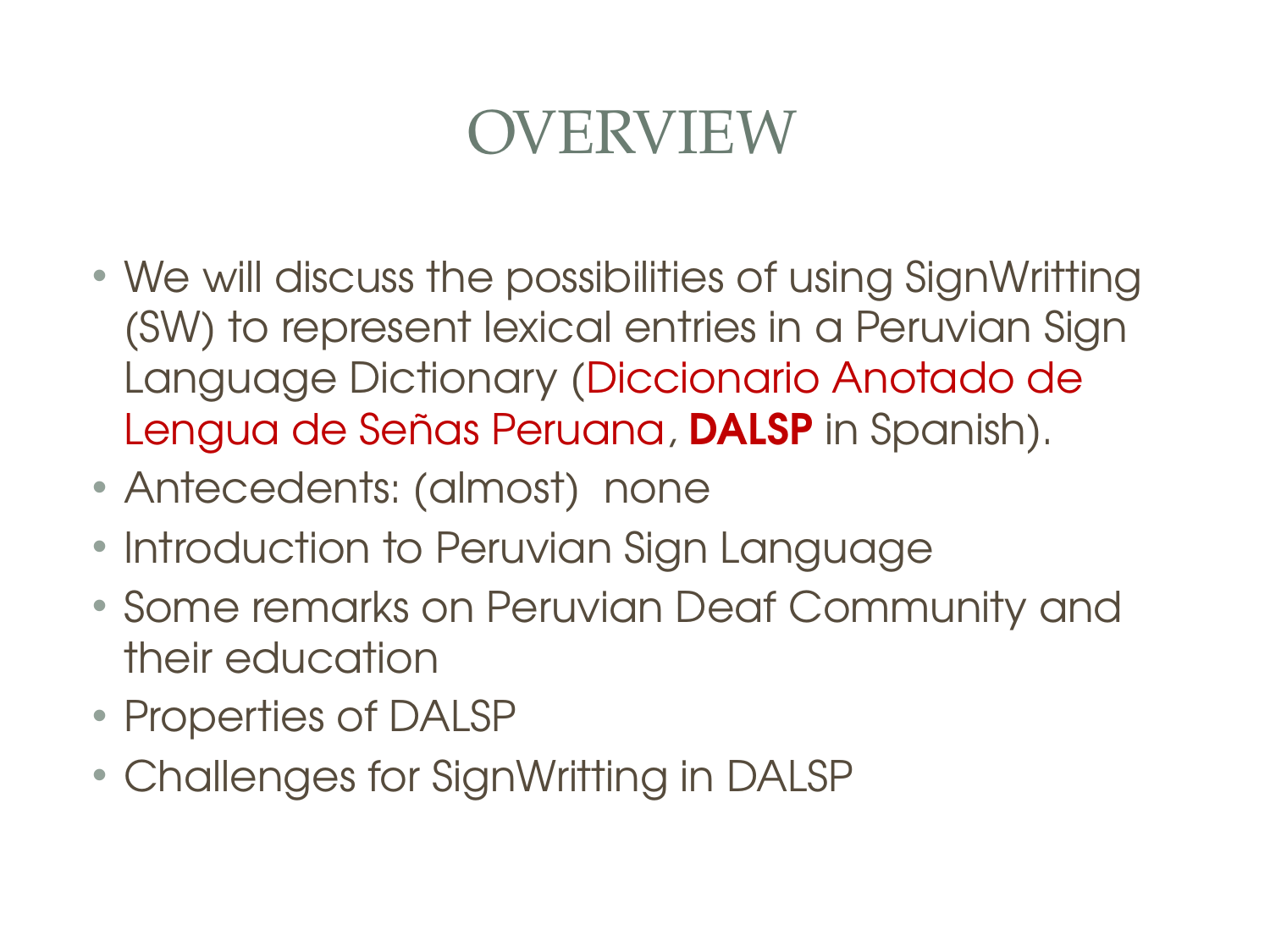

# Overview
We will discuss the possibilities of using SignWritting (SW) to represent lexical entries in a Peruvian Sign Language Dictionary (Diccionario Anotado de Lengua de Señas Peruana, DALSP in Spanish).
Antecedents: (almost)  none
Introduction to Peruvian Sign Language
Some remarks on Peruvian Deaf Community and their education
Properties of DALSP
Challenges for SignWritting in DALSP